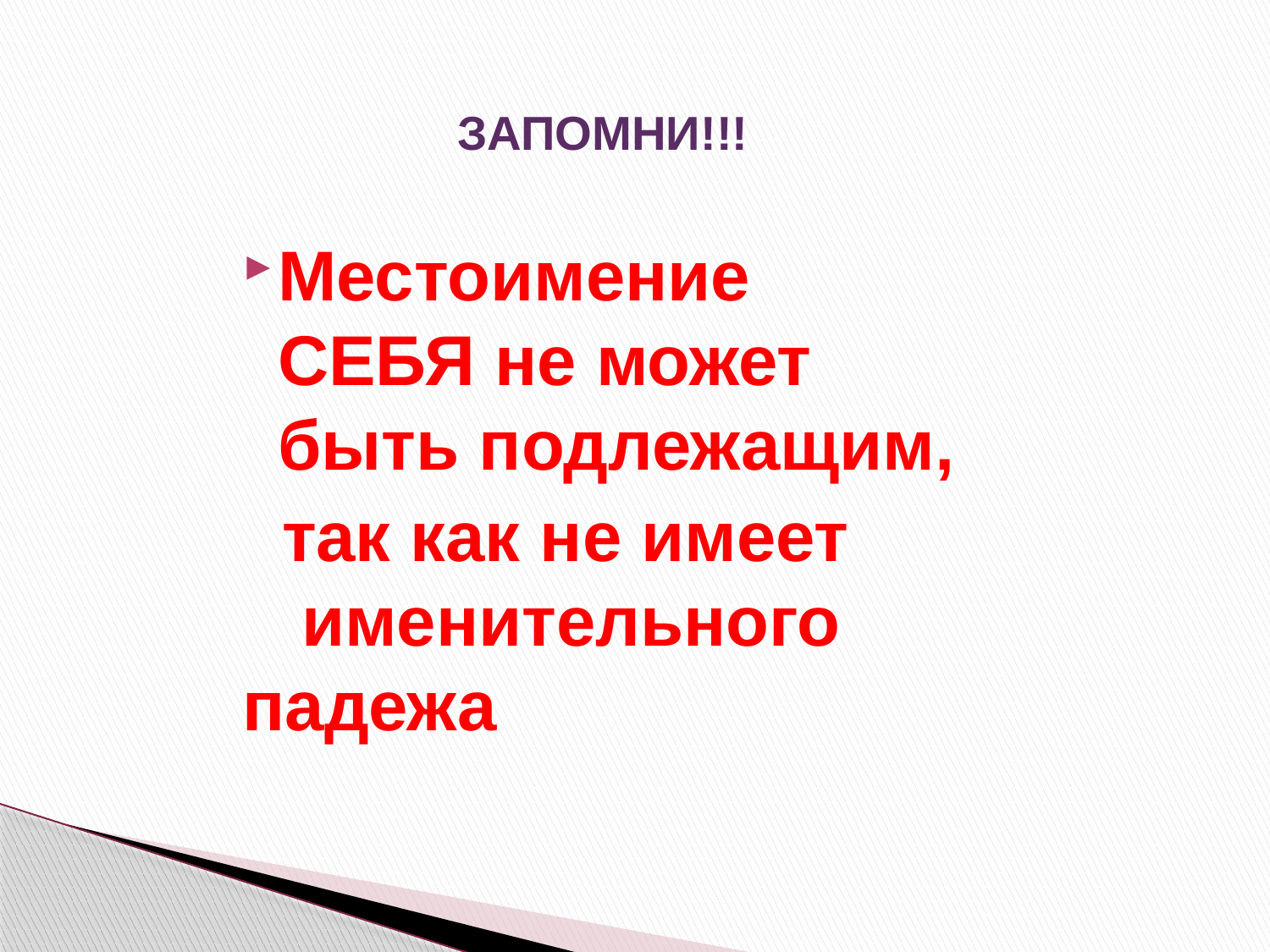

#
ЗАПОМНИ!!!

Местоимение СЕБЯ не может быть подлежащим,
  так как не имеет         именительного падежа